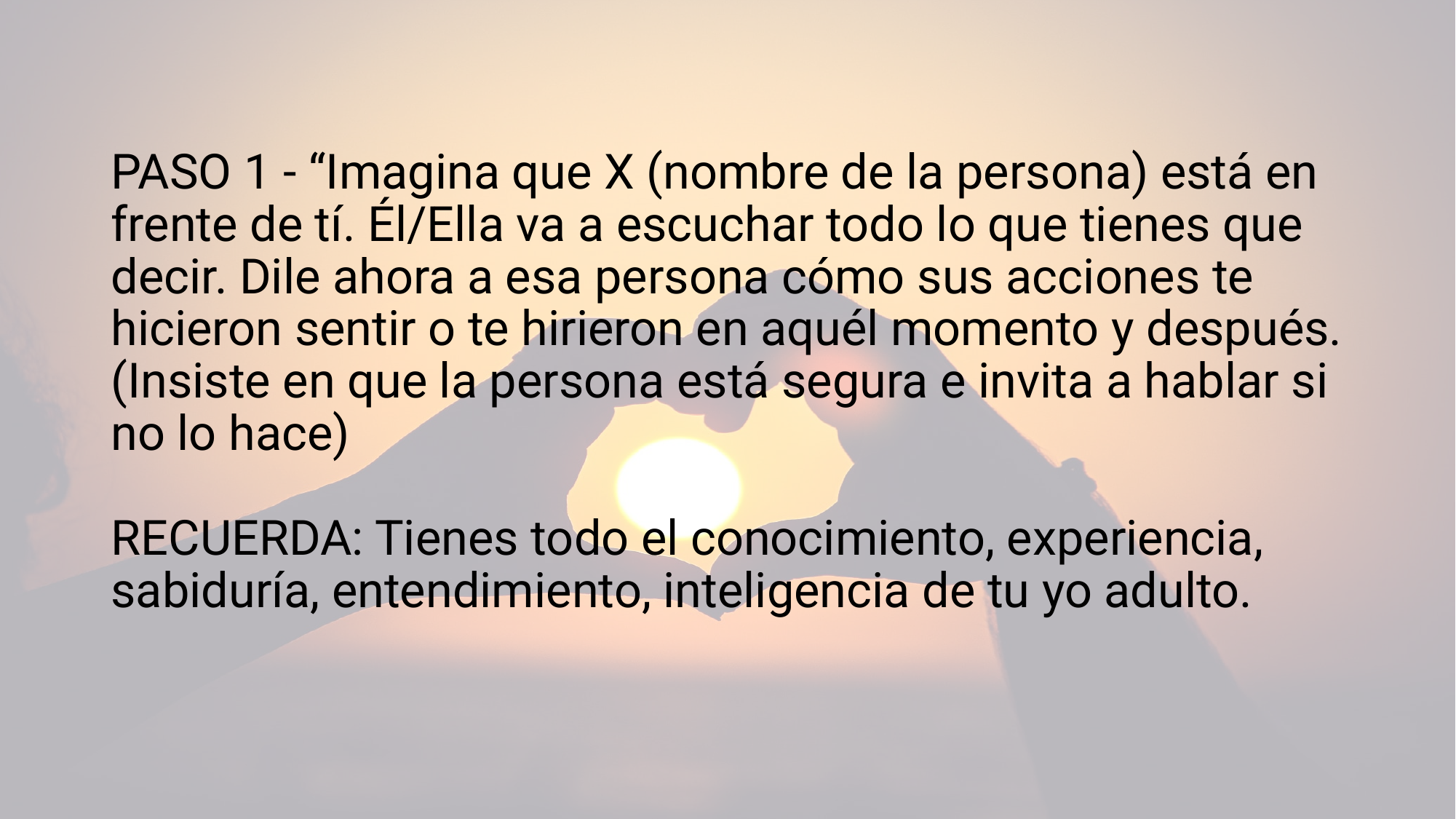

# PASO 1 - “Imagina que X (nombre de la persona) está en frente de tí. Él/Ella va a escuchar todo lo que tienes que decir. Dile ahora a esa persona cómo sus acciones te hicieron sentir o te hirieron en aquél momento y después. (Insiste en que la persona está segura e invita a hablar si no lo hace) RECUERDA: Tienes todo el conocimiento, experiencia, sabiduría, entendimiento, inteligencia de tu yo adulto.